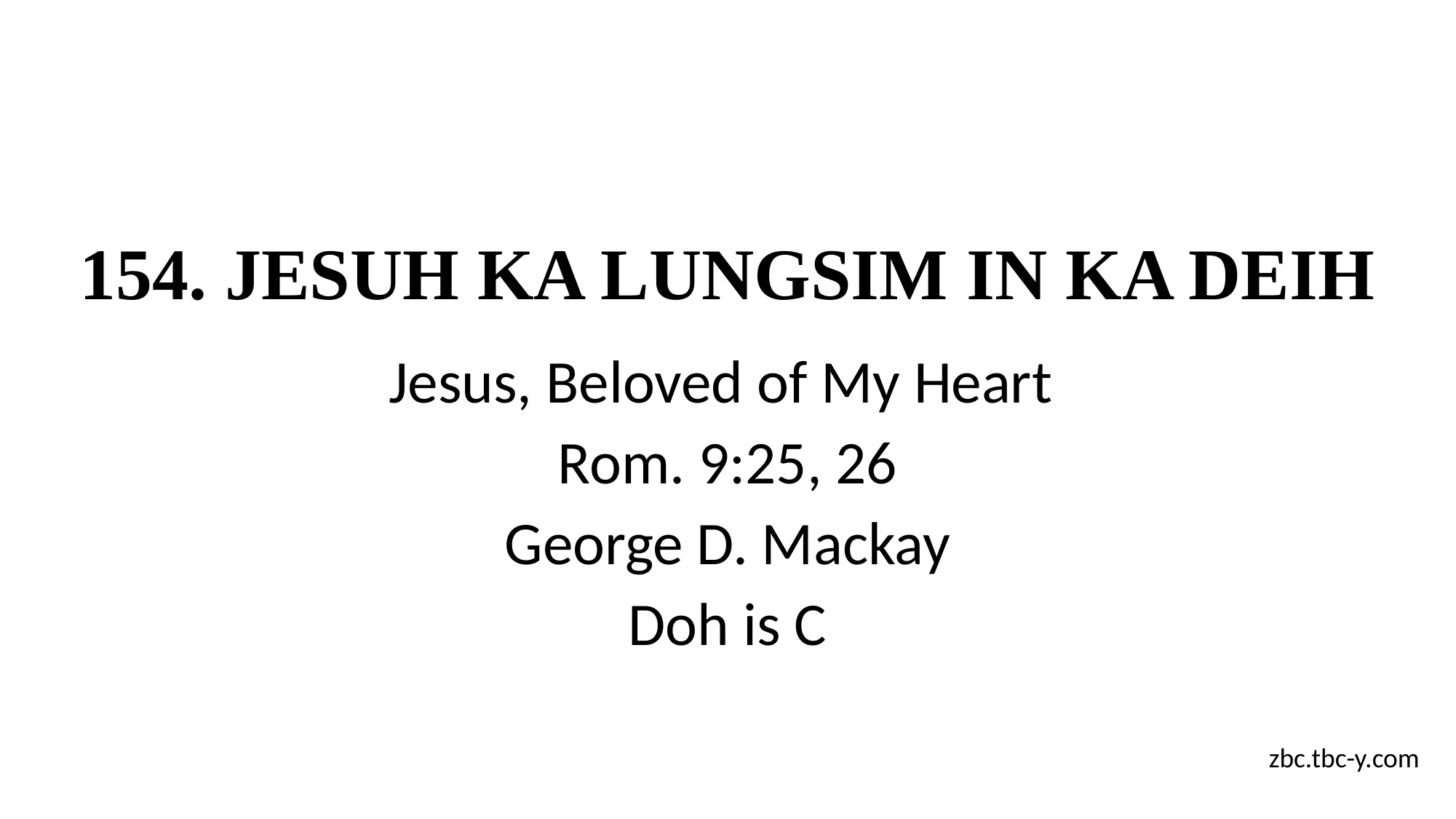

# 154. JESUH KA LUNGSIM IN KA DEIH
Jesus, Beloved of My Heart
Rom. 9:25, 26
George D. Mackay
Doh is C

zbc.tbc-y.com